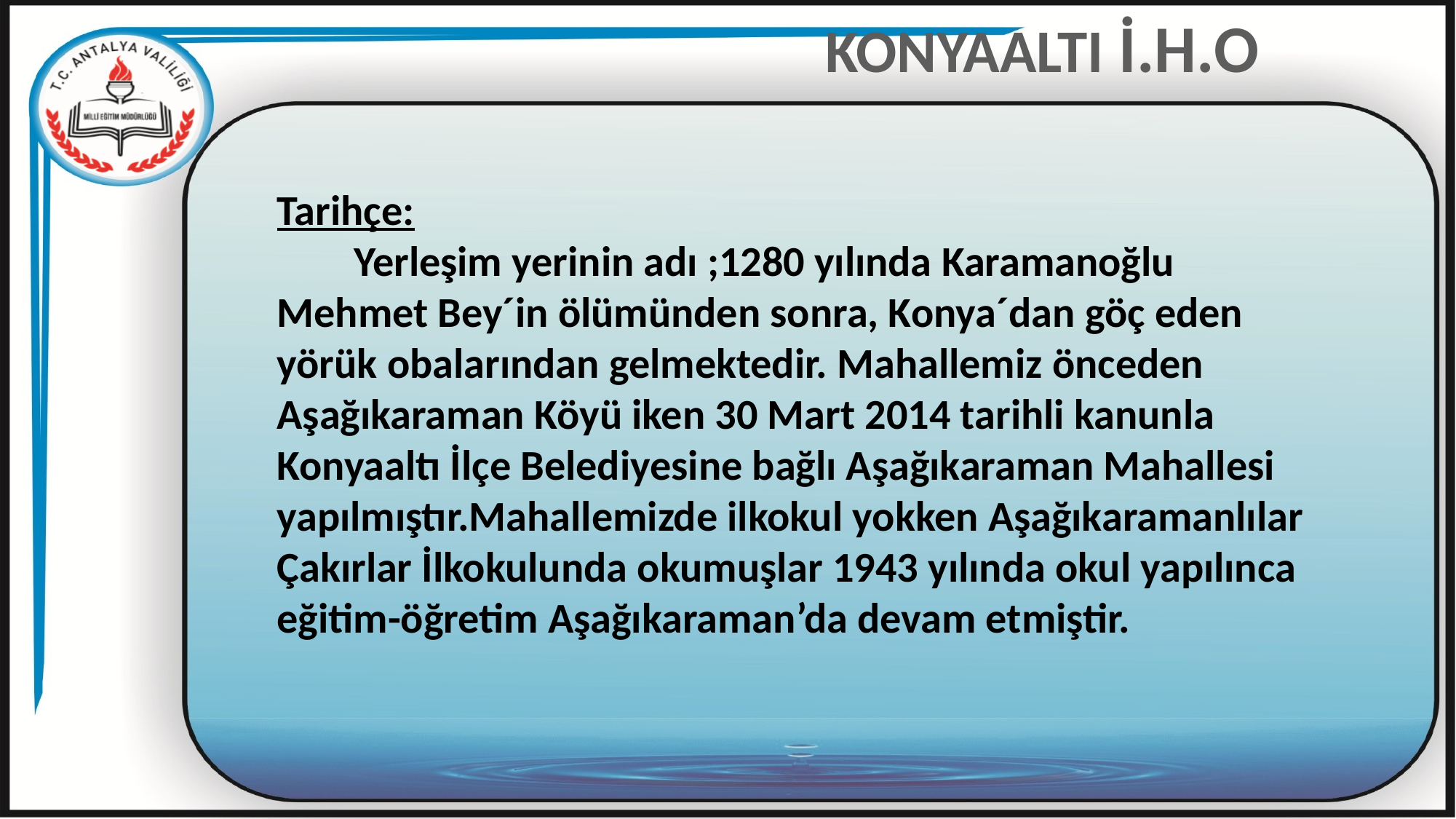

KONYAALTI İ.H.O
Tarihçe:
        Yerleşim yerinin adı ;1280 yılında Karamanoğlu Mehmet Bey´in ölümünden sonra, Konya´dan göç eden yörük obalarından gelmektedir. Mahallemiz önceden Aşağıkaraman Köyü iken 30 Mart 2014 tarihli kanunla Konyaaltı İlçe Belediyesine bağlı Aşağıkaraman Mahallesi yapılmıştır.Mahallemizde ilkokul yokken Aşağıkaramanlılar Çakırlar İlkokulunda okumuşlar 1943 yılında okul yapılınca eğitim-öğretim Aşağıkaraman’da devam etmiştir.